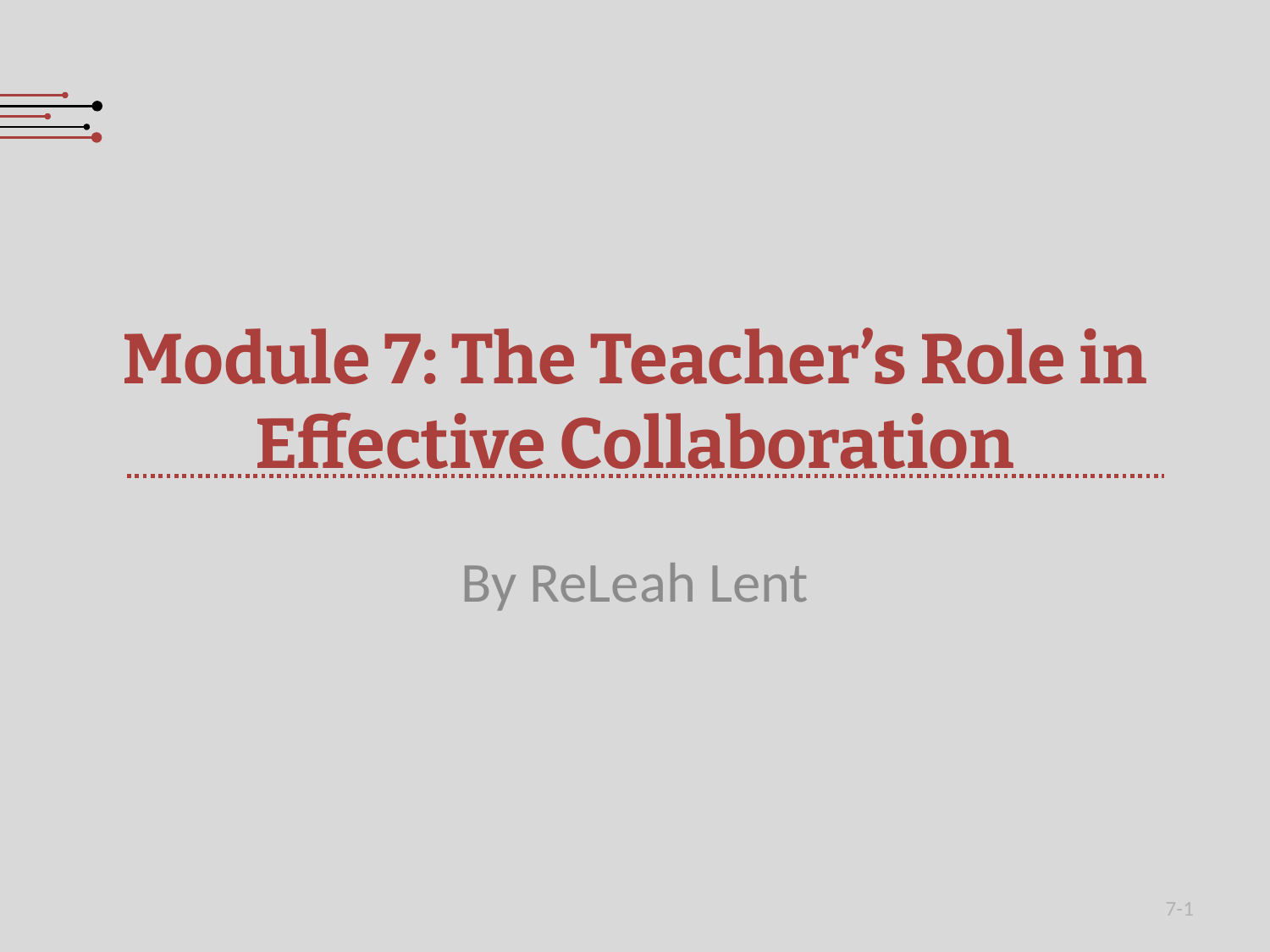

# Module 7: The Teacher’s Role in Effective Collaboration
By ReLeah Lent
7-1